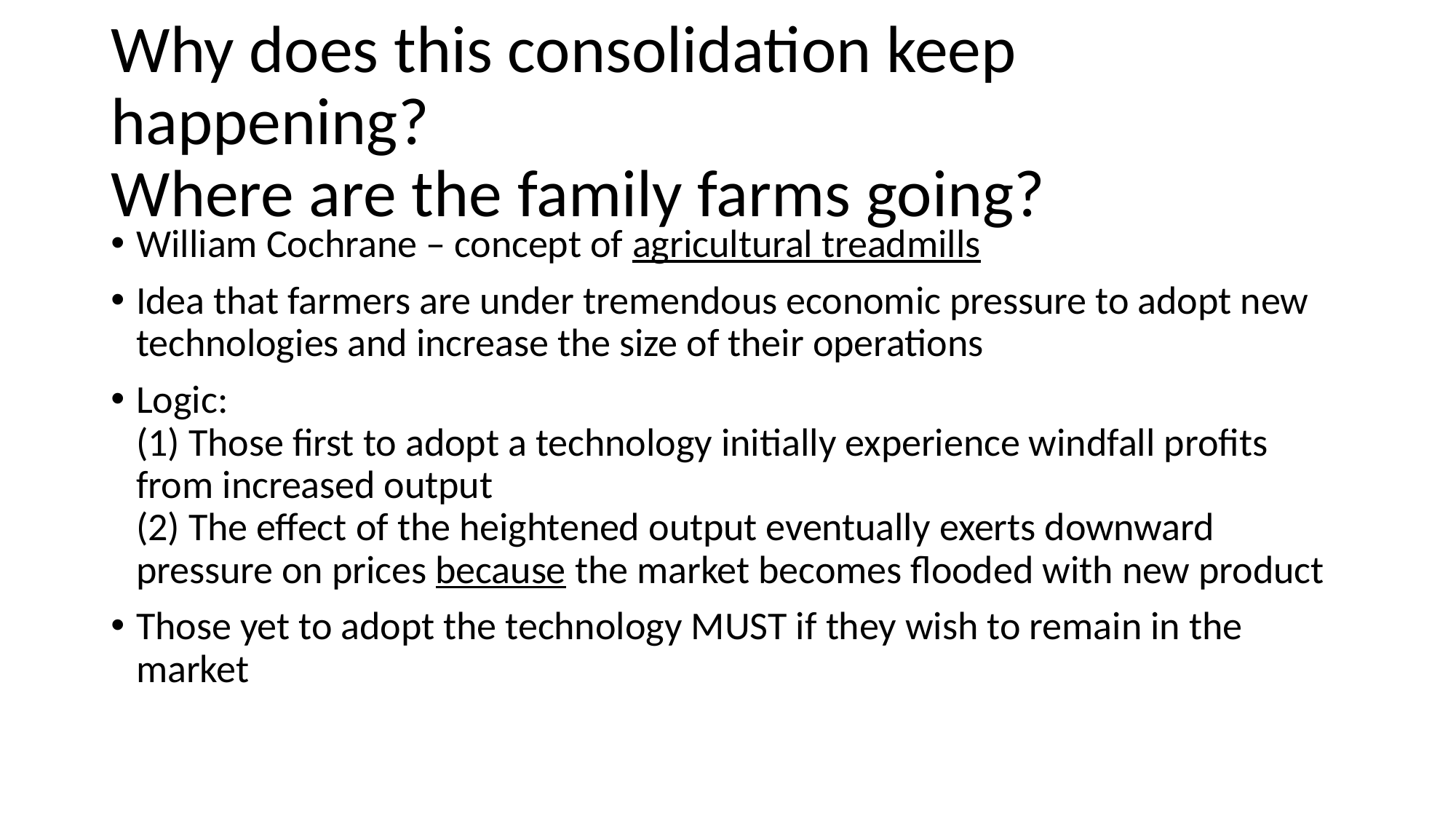

# Why does this consolidation keep happening? Where are the family farms going?
William Cochrane – concept of agricultural treadmills
Idea that farmers are under tremendous economic pressure to adopt new technologies and increase the size of their operations
Logic:
(1) Those first to adopt a technology initially experience windfall profits from increased output
(2) The effect of the heightened output eventually exerts downward pressure on prices because the market becomes flooded with new product
Those yet to adopt the technology MUST if they wish to remain in the market